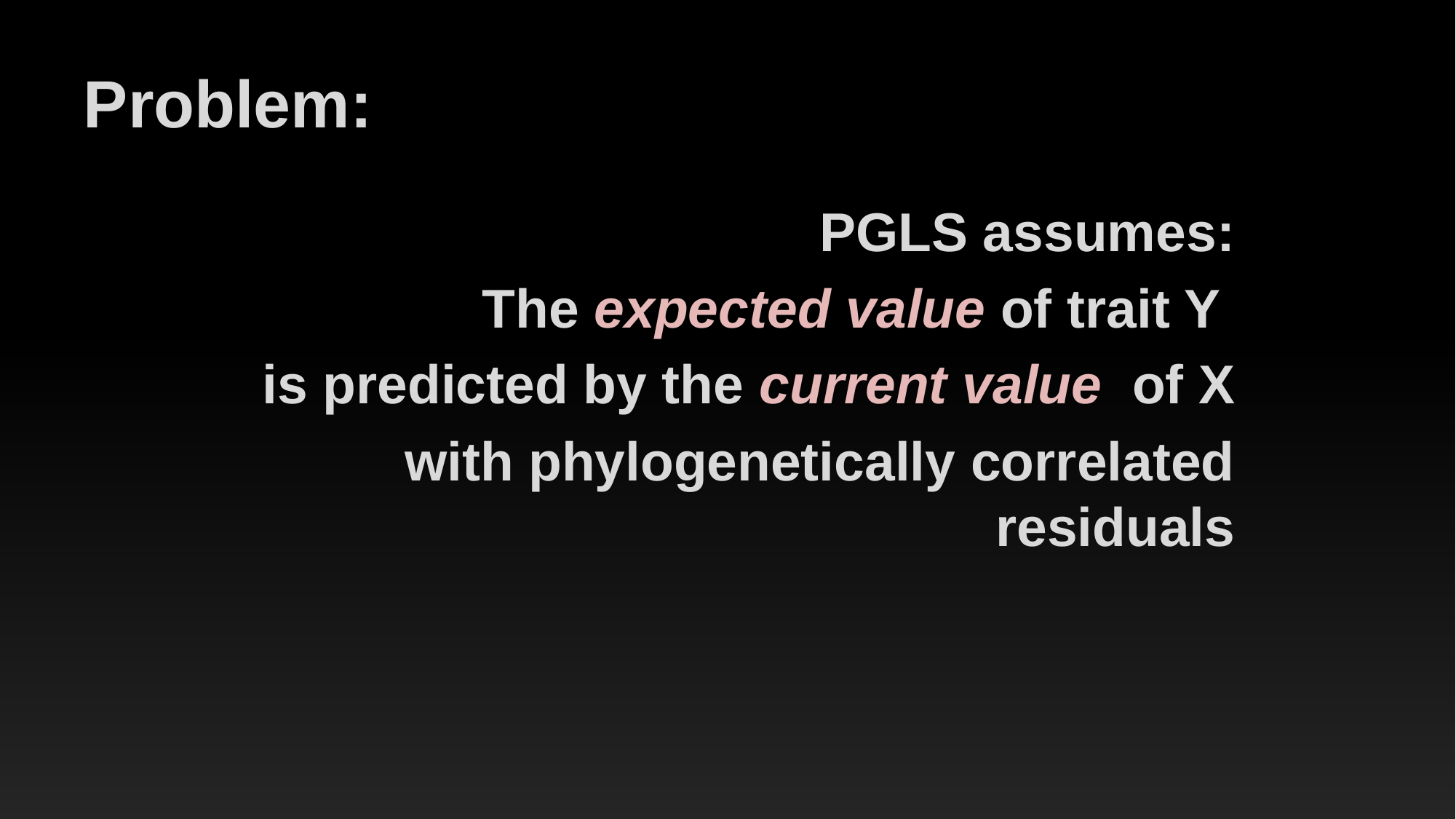

# Problem:
PGLS assumes:
The expected value of trait Y
is predicted by the current value  of X
with phylogenetically correlated residuals